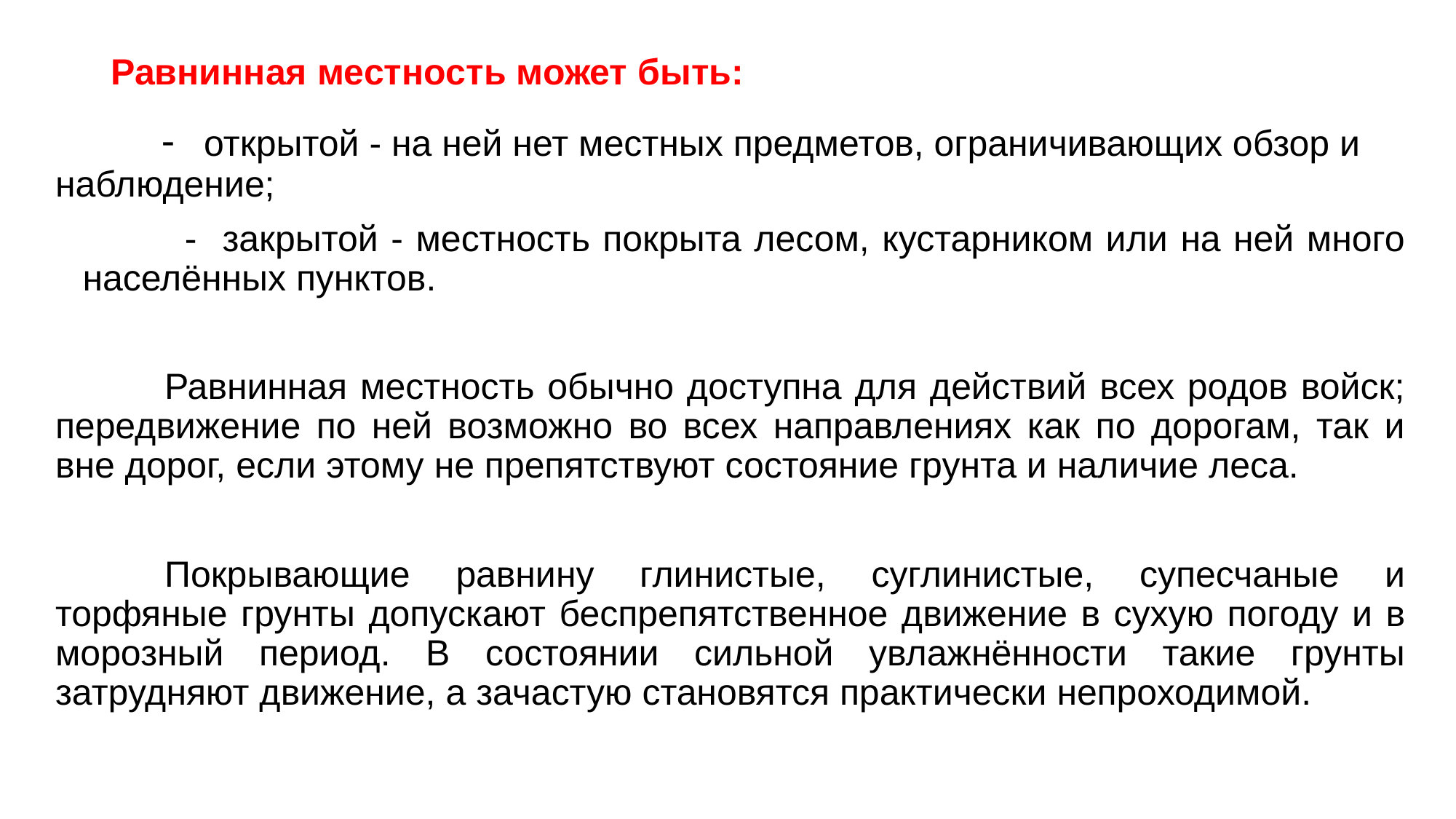

# Равнинная местность может быть:
-   открытой - на ней нет местных предметов, ограничивающих обзор и наблюдение;
        -  закрытой - местность покрыта лесом, кустарником или на ней много населённых пунктов.

	Равнинная местность обычно доступна для действий всех родов войск; передвижение по ней возможно во всех направлениях как по дорогам, так и вне дорог, если этому не препятствуют состояние грунта и наличие леса.

	Покрывающие равнину глинистые, суглинистые, супесчаные и торфяные грунты допускают беспрепятственное движение в сухую погоду и в морозный период. В состоянии сильной увлажнённости такие грунты затрудняют движение, а зачастую становятся практически непроходимой.